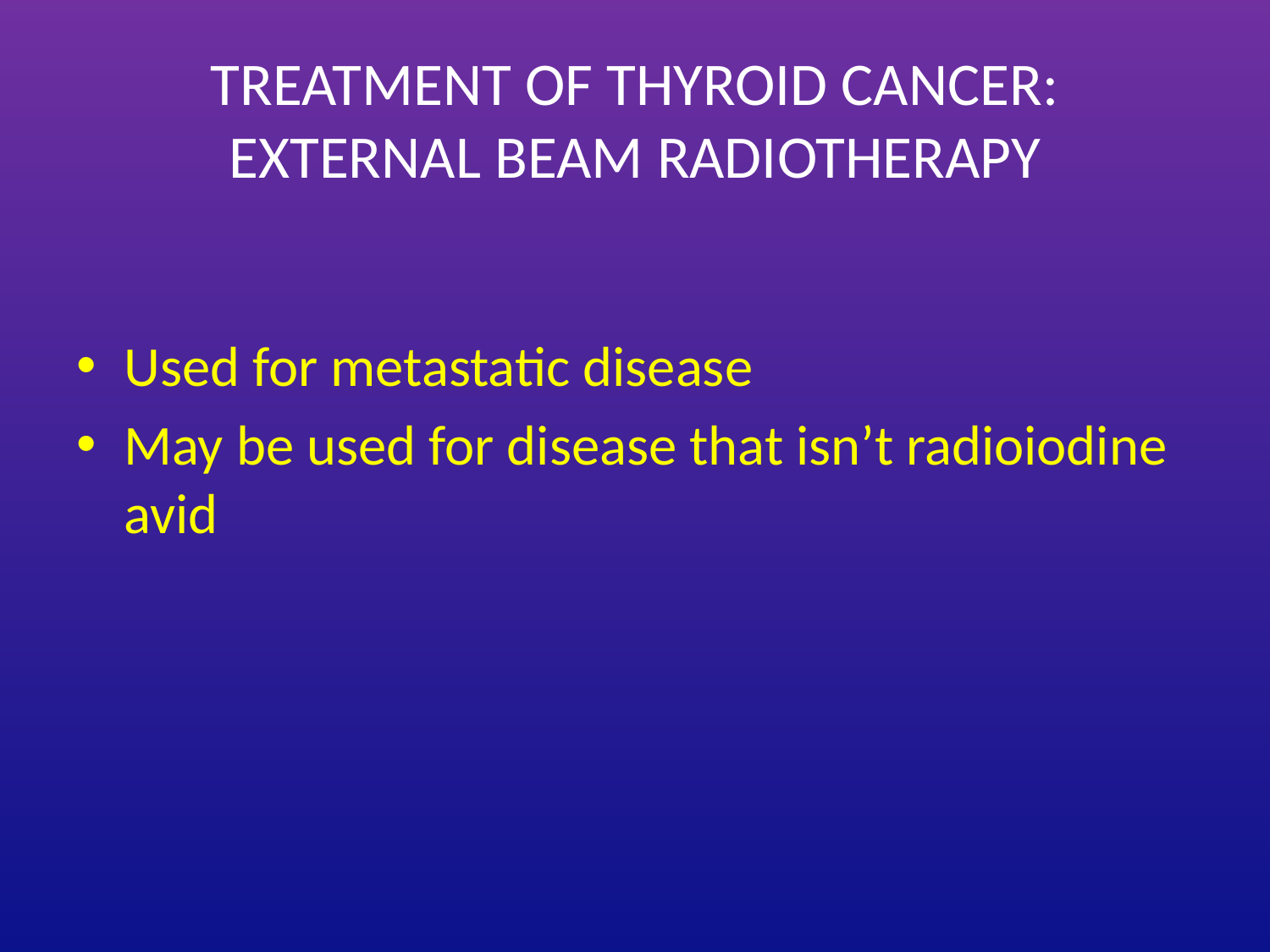

# TREATMENT OF THYROID CANCER: EXTERNAL BEAM RADIOTHERAPY
Used for metastatic disease
May be used for disease that isn’t radioiodine avid